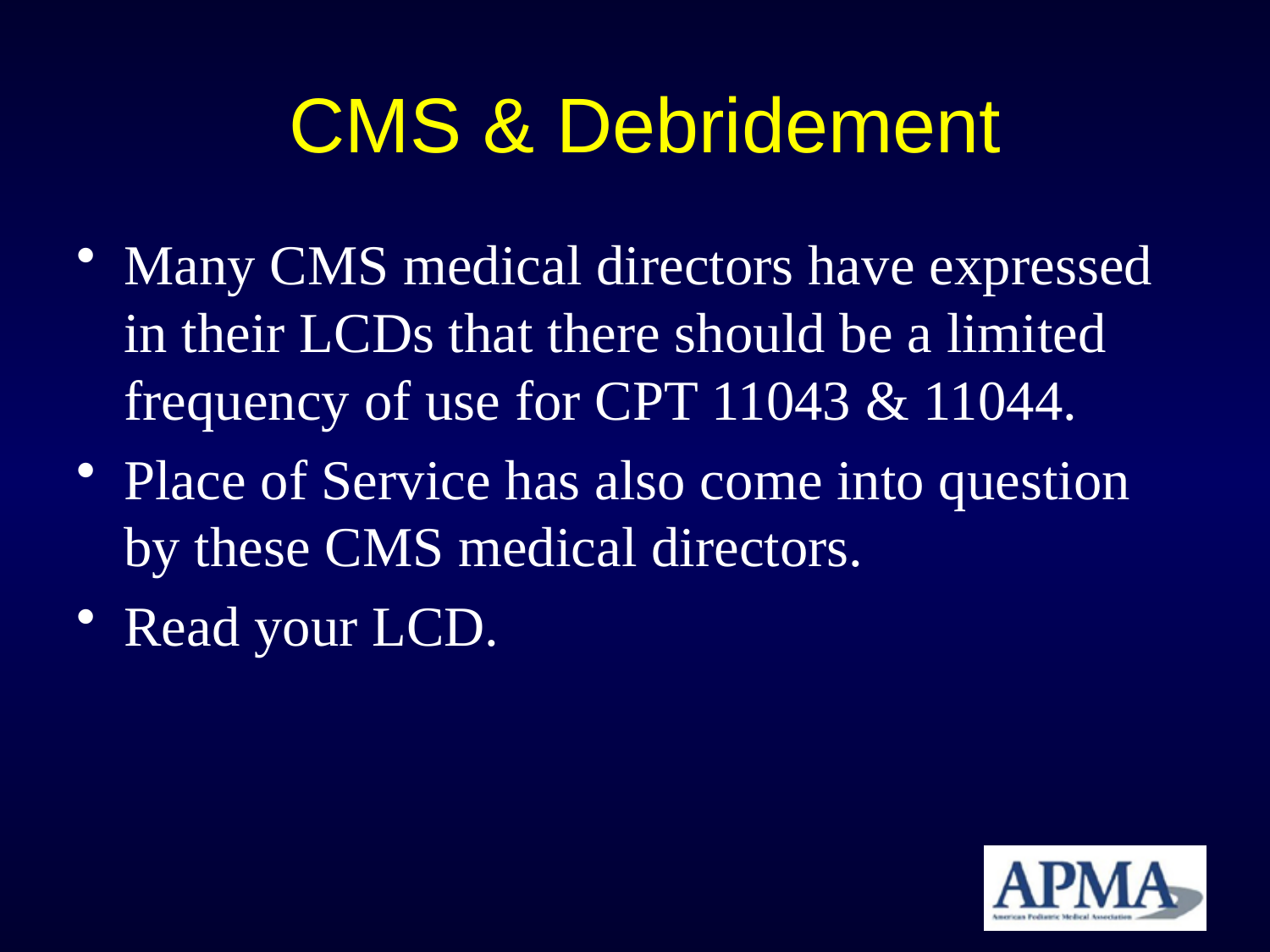

# CMS & Debridement
Many CMS medical directors have expressed in their LCDs that there should be a limited frequency of use for CPT 11043 & 11044.
Place of Service has also come into question by these CMS medical directors.
Read your LCD.